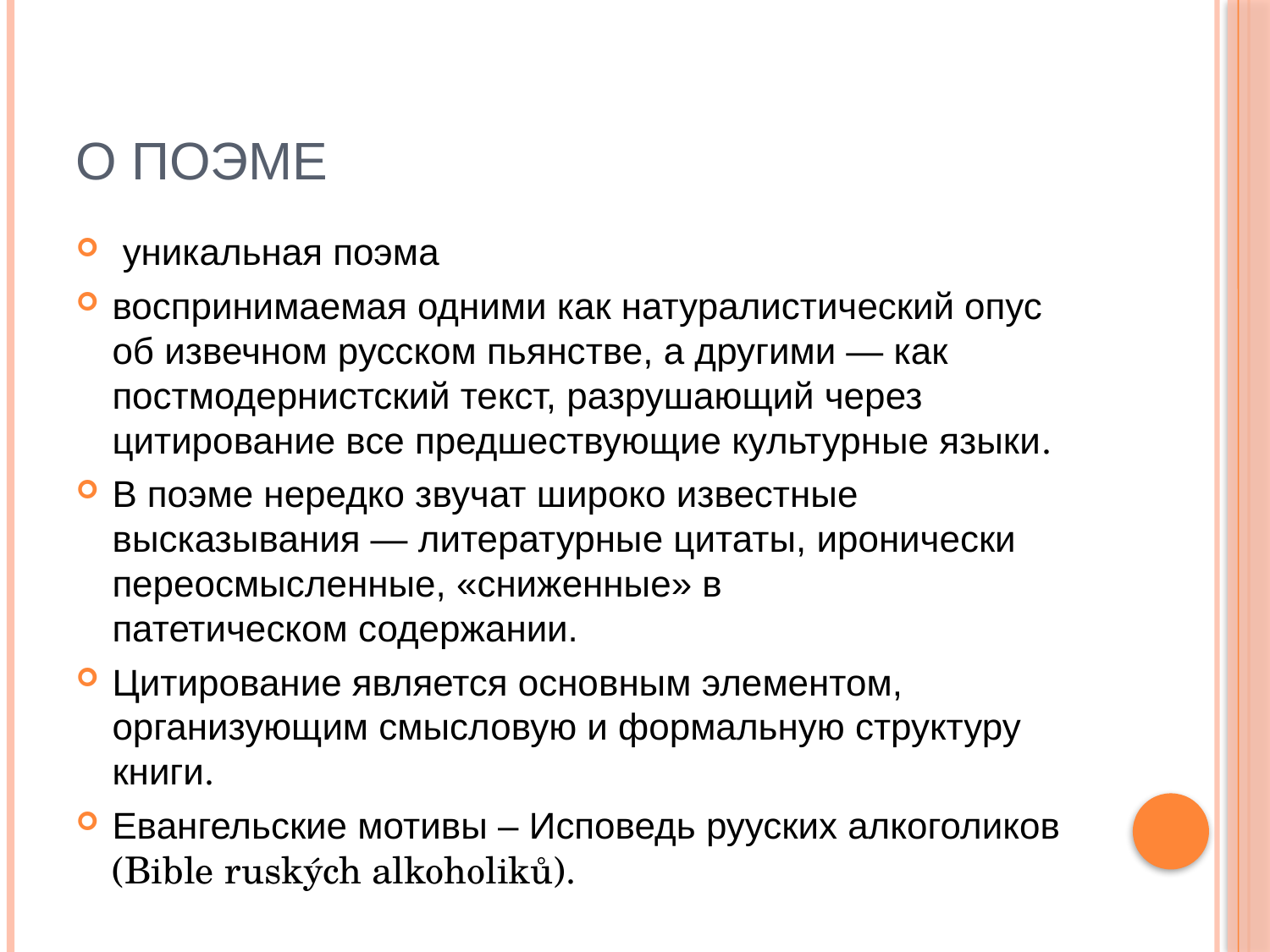

# О поэме
 уникальная поэма
воспринимаемая одними как натуралистический опус об извечном русском пьянстве, а другими — как постмодернистский текст, разрушающий через цитирование все предшествующие культурные языки.
В поэме нередко звучат широко известные высказывания — литературные цитаты, иронически переосмысленные, «сниженные» в патетическом содержании.
Цитирование является основным элементом, организующим смысловую и формальную структуру книги.
Евангельские мотивы – Исповедь рууских алкоголиков (Bible ruských alkoholiků).